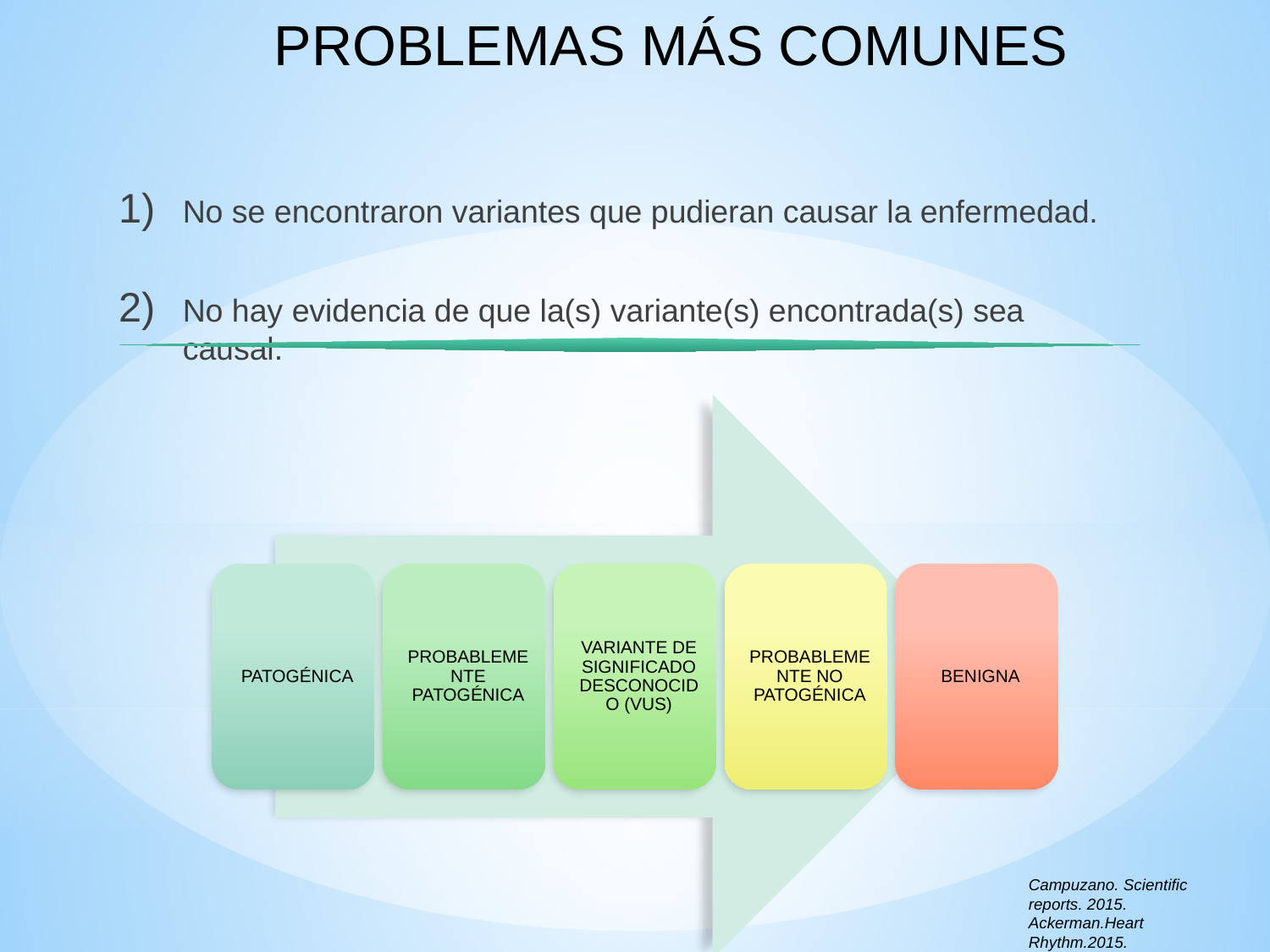

# PROBLEMAS MÁS COMUNES

No se encontraron variantes que pudieran causar la enfermedad.

No hay evidencia de que la(s) variante(s) encontrada(s) sea causal.

PATOGÉNICA
PROBABLEMENTE PATOGÉNICA
VARIANTE DE SIGNIFICADO DESCONOCIDO (VUS)
PROBABLEMENTE NO PATOGÉNICA
BENIGNA
Campuzano. Scientific reports. 2015.
Ackerman.Heart Rhythm.2015.
Richards. ACMG. 2007.